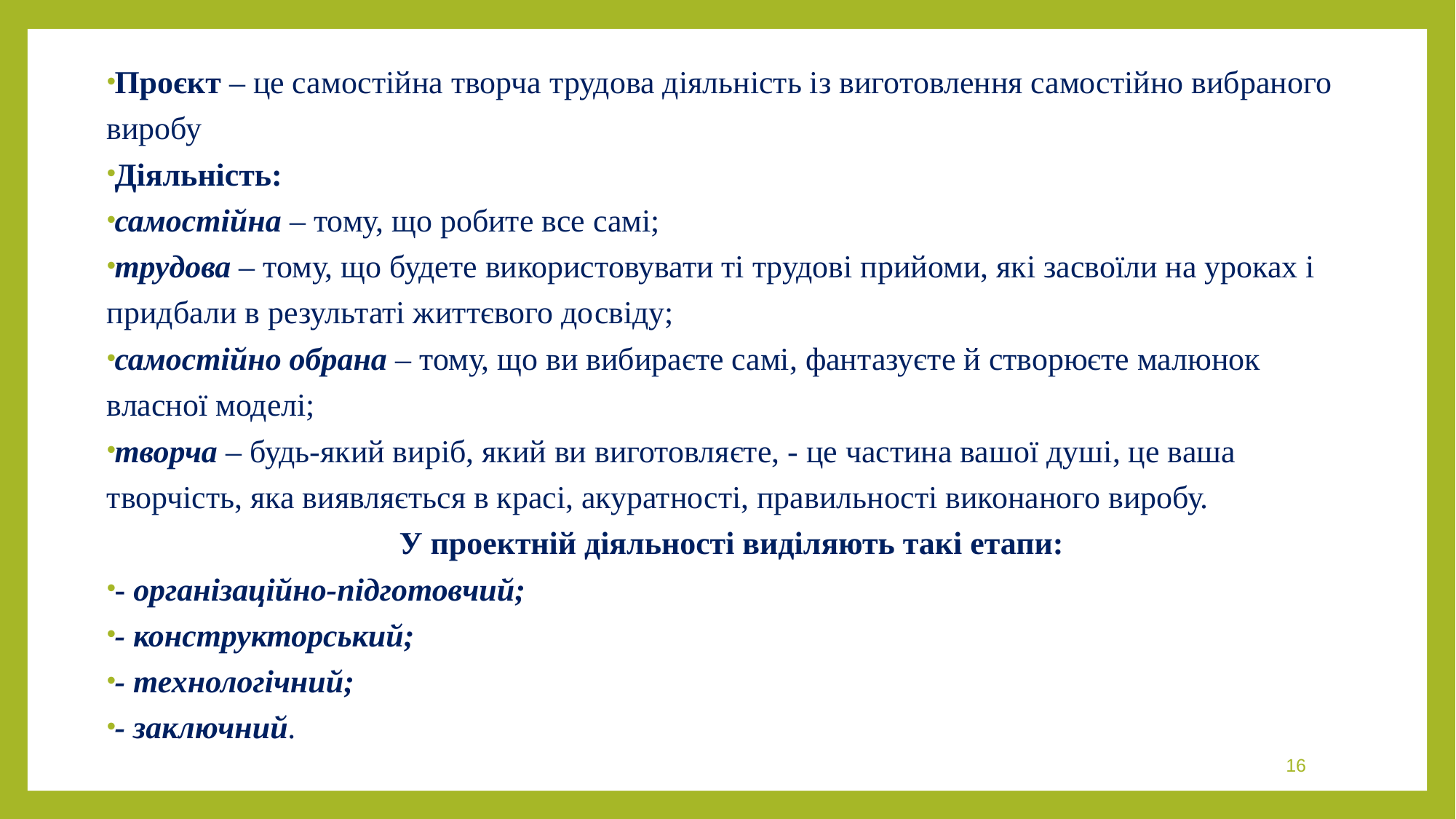

Проєкт – це самостійна творча трудова діяльність із виготовлення самостійно вибраного виробу
Діяльність:
самостійна – тому, що робите все самі;
трудова – тому, що будете використовувати ті трудові прийоми, які засвоїли на уроках і придбали в результаті життєвого досвіду;
самостійно обрана – тому, що ви вибираєте самі, фантазуєте й створюєте малюнок власної моделі;
творча – будь-який виріб, який ви виготовляєте, - це частина вашої душі, це ваша творчість, яка виявляється в красі, акуратності, правильності виконаного виробу.
У проектній діяльності виділяють такі етапи:
- організаційно-підготовчий;
- конструкторський;
- технологічний;
- заключний.

16